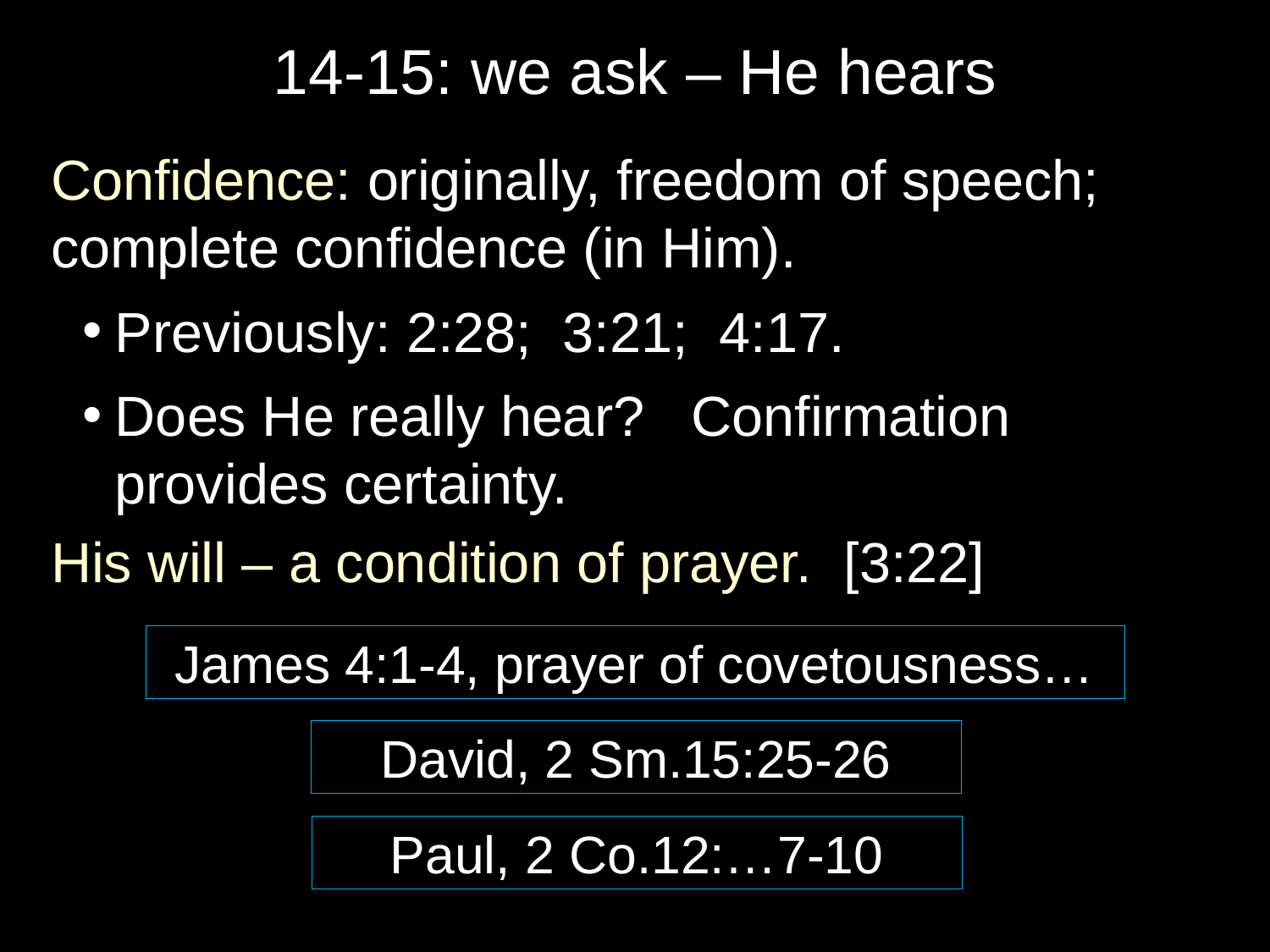

# 14-15: we ask – He hears
Confidence: originally, freedom of speech; complete confidence (in Him).
Previously: 2:28;  3:21;  4:17.
Does He really hear?   Confirmation provides certainty.
His will – a condition of prayer.  [3:22]

James 4:1-4, prayer of covetousness…
David, 2 Sm.15:25-26
Paul, 2 Co.12:…7-10